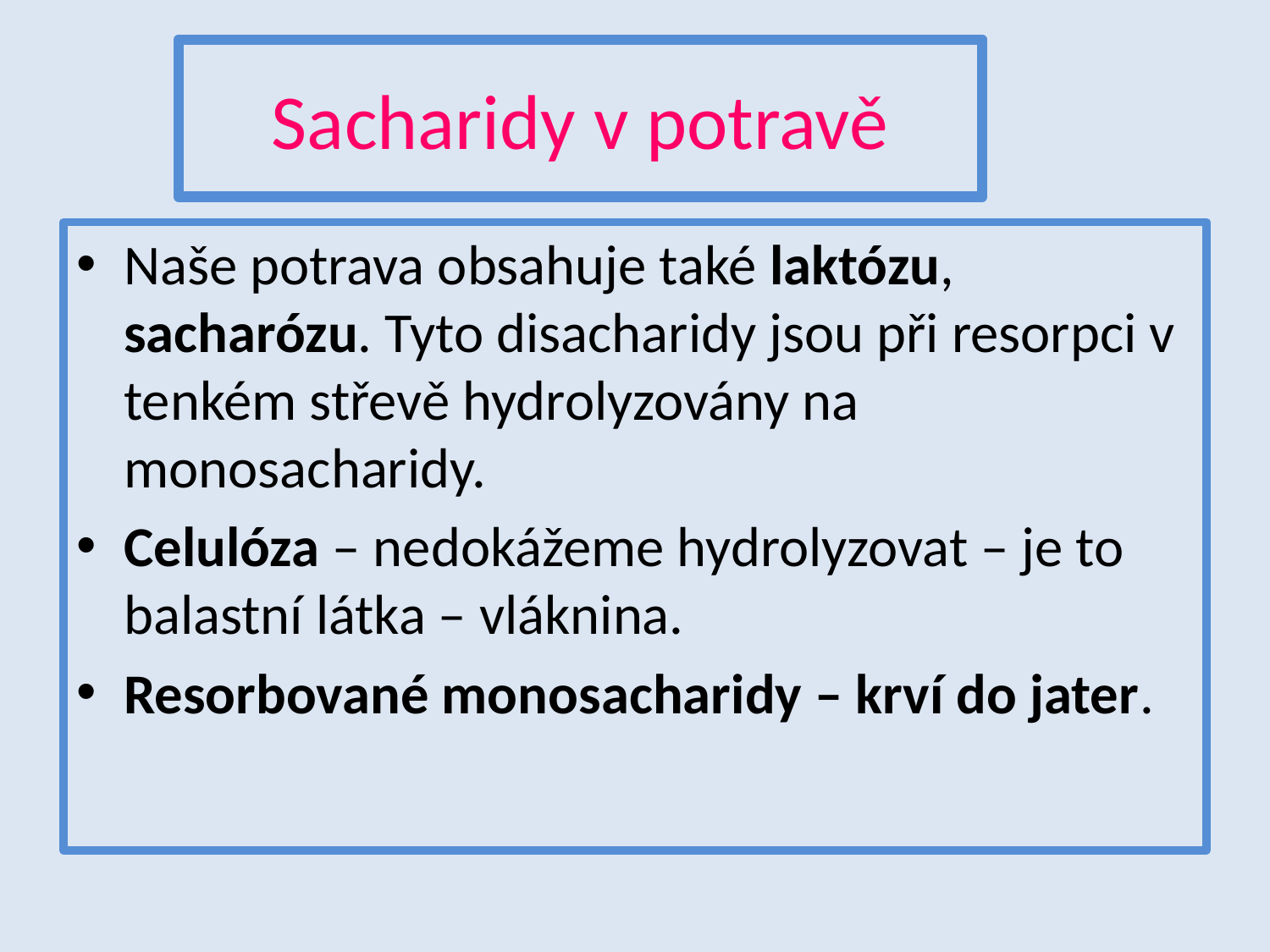

# Sacharidy v potravě
Naše potrava obsahuje také laktózu, sacharózu. Tyto disacharidy jsou při resorpci v tenkém střevě hydrolyzovány na monosacharidy.
Celulóza – nedokážeme hydrolyzovat – je to balastní látka – vláknina.
Resorbované monosacharidy – krví do jater.